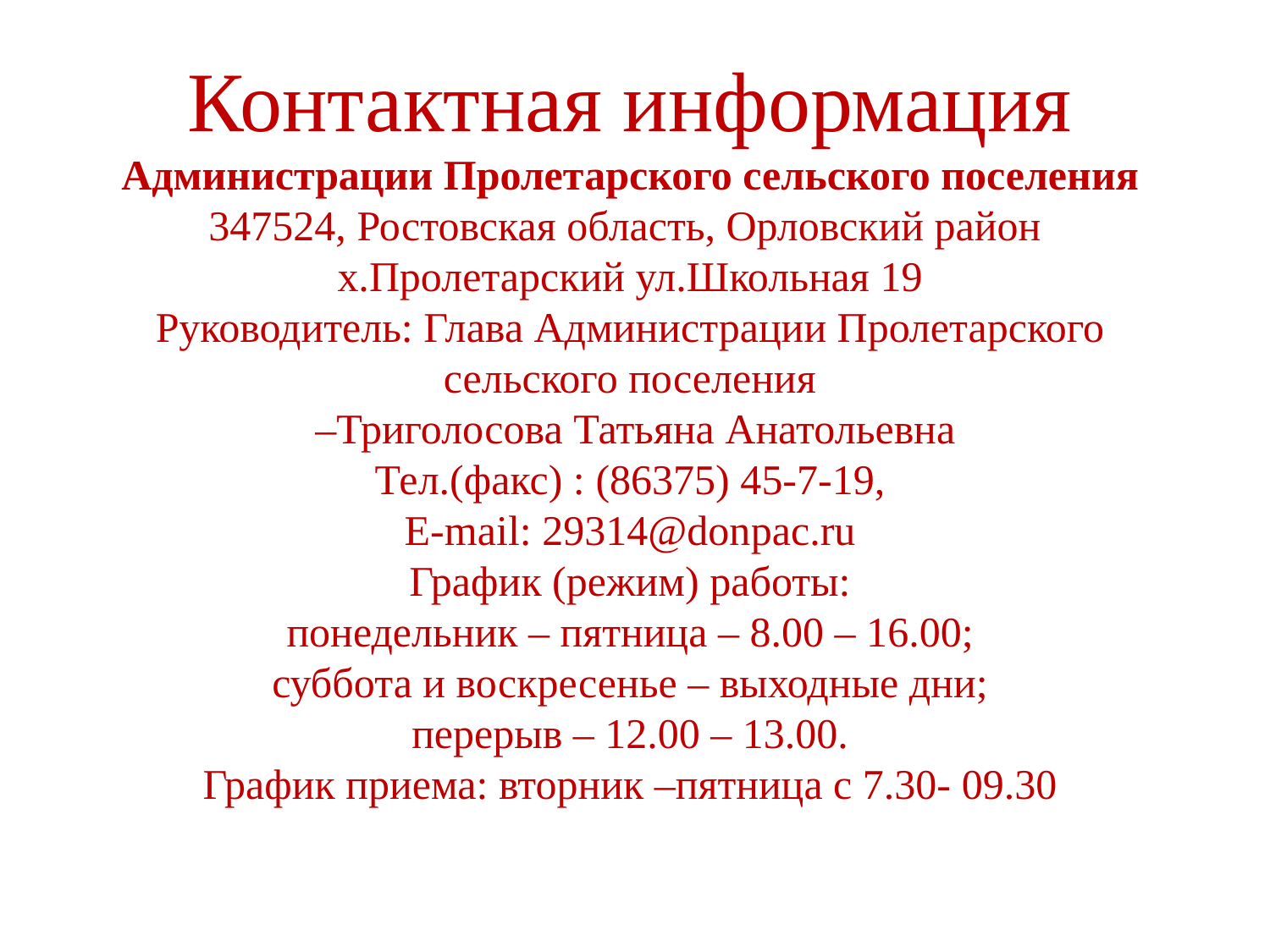

Контактная информация
Администрации Пролетарского сельского поселения
347524, Ростовская область, Орловский район  х.Пролетарский ул.Школьная 19
Руководитель: Глава Администрации Пролетарского сельского поселения
 –Триголосова Татьяна Анатольевна
Тел.(факс) : (86375) 45-7-19,
E-mail: 29314@donpac.ru
График (режим) работы:
 понедельник – пятница – 8.00 – 16.00;
суббота и воскресенье – выходные дни;
 перерыв – 12.00 – 13.00.
График приема: вторник –пятница с 7.30- 09.30